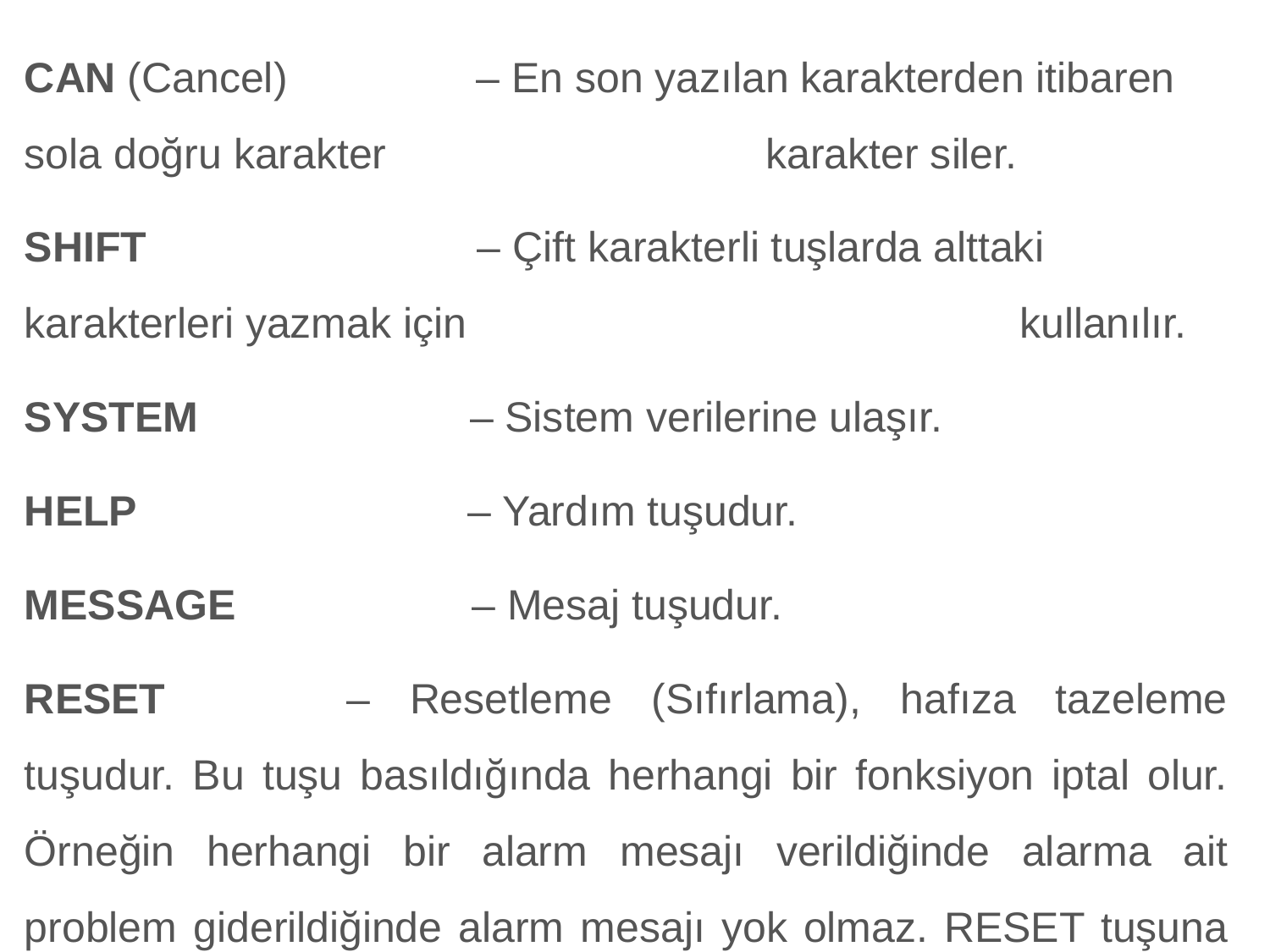

CAN (Cancel)                – En son yazılan karakterden itibaren sola doğru karakter 			         karakter siler.
SHIFT                            – Çift karakterli tuşlarda alttaki karakterleri yazmak için 				         kullanılır.
SYSTEM                       – Sistem verilerine ulaşır.
HELP                            – Yardım tuşudur.
MESSAGE                    – Mesaj tuşudur.
RESET             – Resetleme (Sıfırlama), hafıza tazeleme tuşudur. Bu tuşu basıldığında herhangi bir fonksiyon iptal olur. Örneğin herhangi bir alarm mesajı verildiğinde alarma ait problem giderildiğinde alarm mesajı yok olmaz. RESET tuşuna basıldığında hafıza tazelenir ve alarm mesajı yok olur.